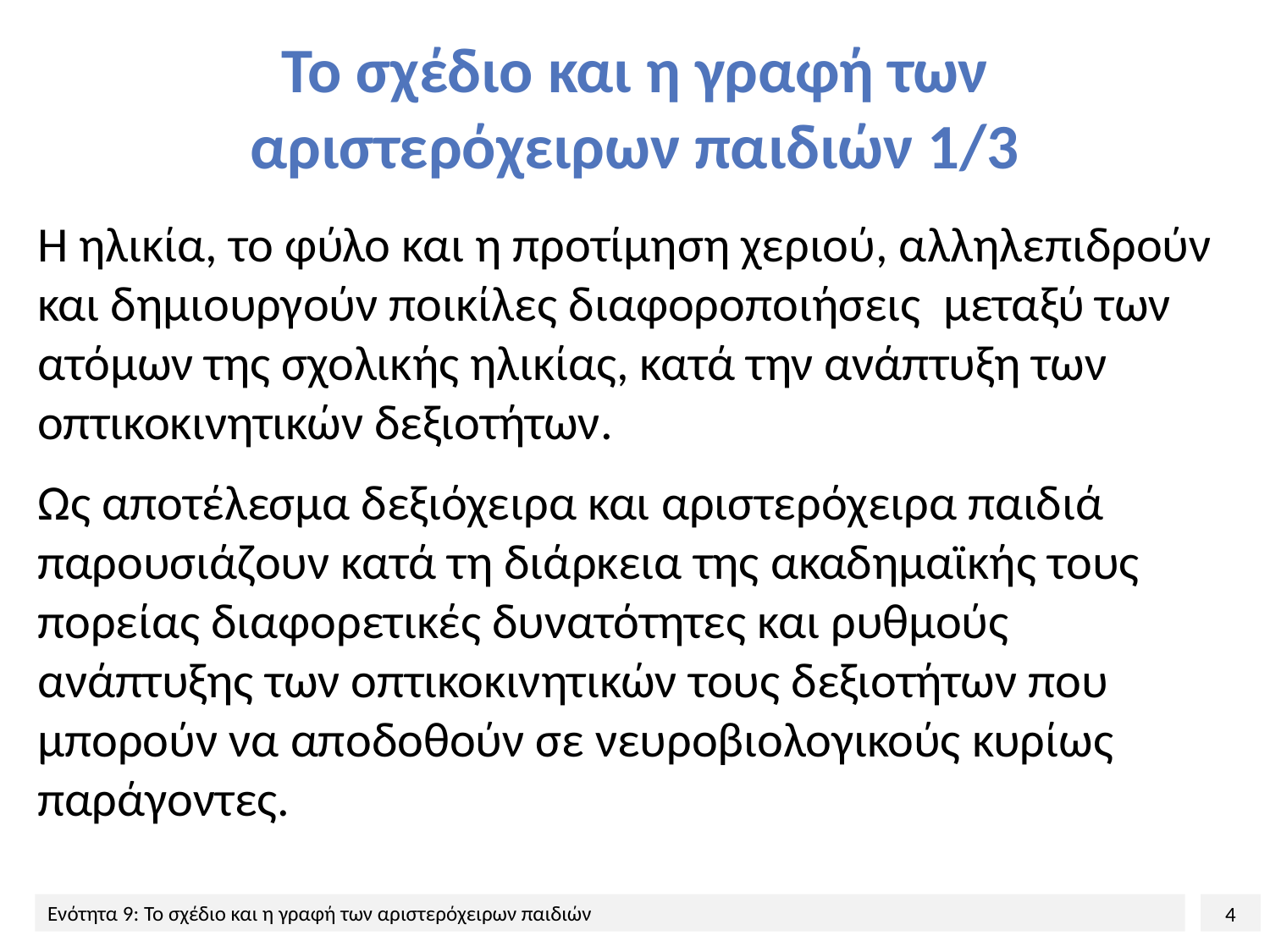

# Το σχέδιο και η γραφή των αριστερόχειρων παιδιών 1/3
Η ηλικία, το φύλο και η προτίμηση χεριού, αλληλεπιδρούν και δημιουργούν ποικίλες διαφοροποιήσεις  μεταξύ των ατόμων της σχολικής ηλικίας, κατά την ανάπτυξη των οπτικοκινητικών δεξιοτήτων.
Ως αποτέλεσμα δεξιόχειρα και αριστερόχειρα παιδιά παρουσιάζουν κατά τη διάρκεια της ακαδημαϊκής τους πορείας διαφορετικές δυνατότητες και ρυθμούς ανάπτυξης των οπτικοκινητικών τους δεξιοτήτων που μπορούν να αποδοθούν σε νευροβιολογικούς κυρίως παράγοντες.